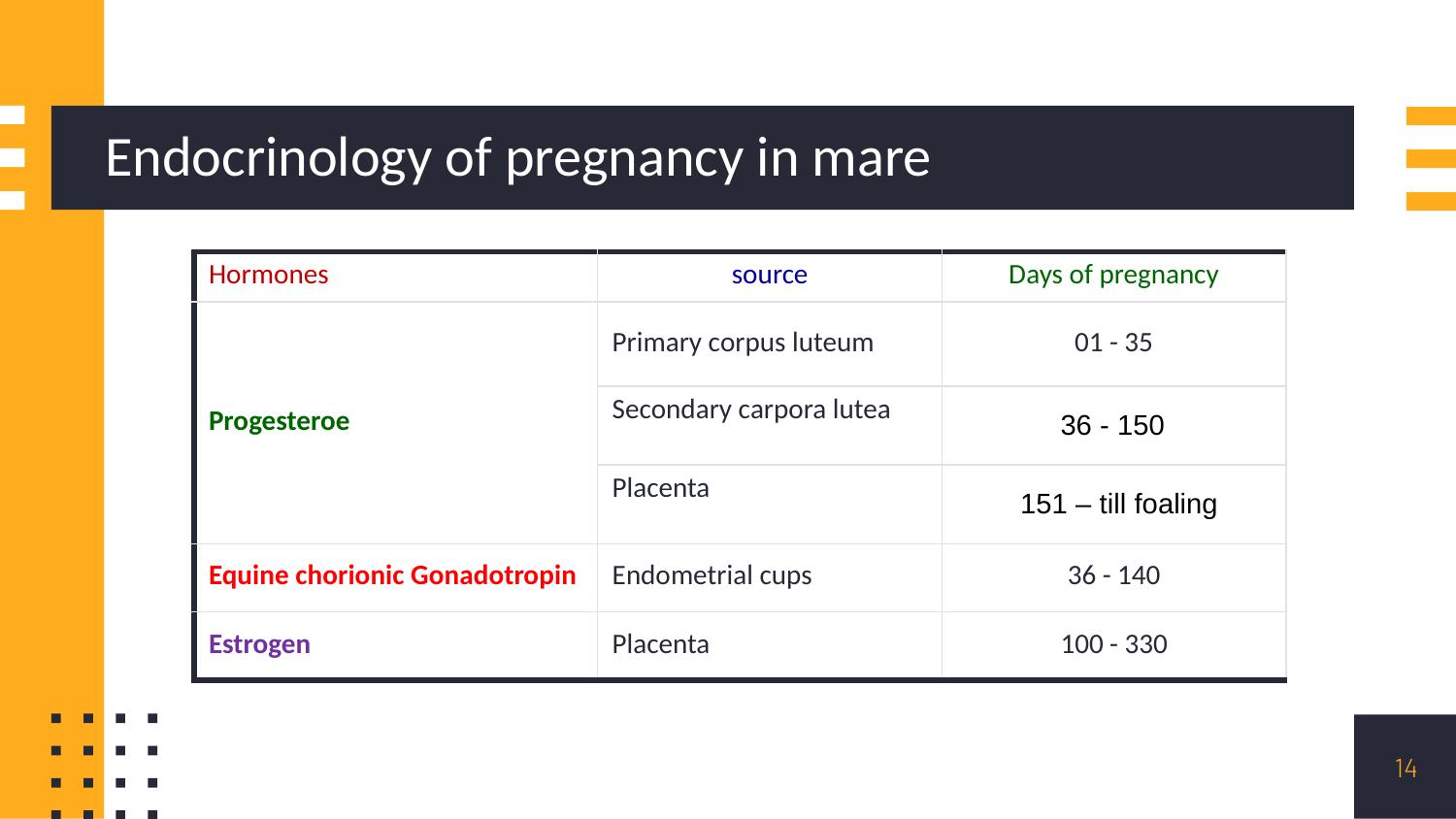

# Endocrinology of pregnancy in mare
| Hormones | source | Days of pregnancy |
| --- | --- | --- |
| Progesteroe | Primary corpus luteum | 01 - 35 |
|  | Secondary carpora lutea | 36 - 150 |
|  | Placenta | 151 – till foaling |
| Equine chorionic Gonadotropin | Endometrial cups | 36 - 140 |
| Estrogen | Placenta | 100 - 330 |
14